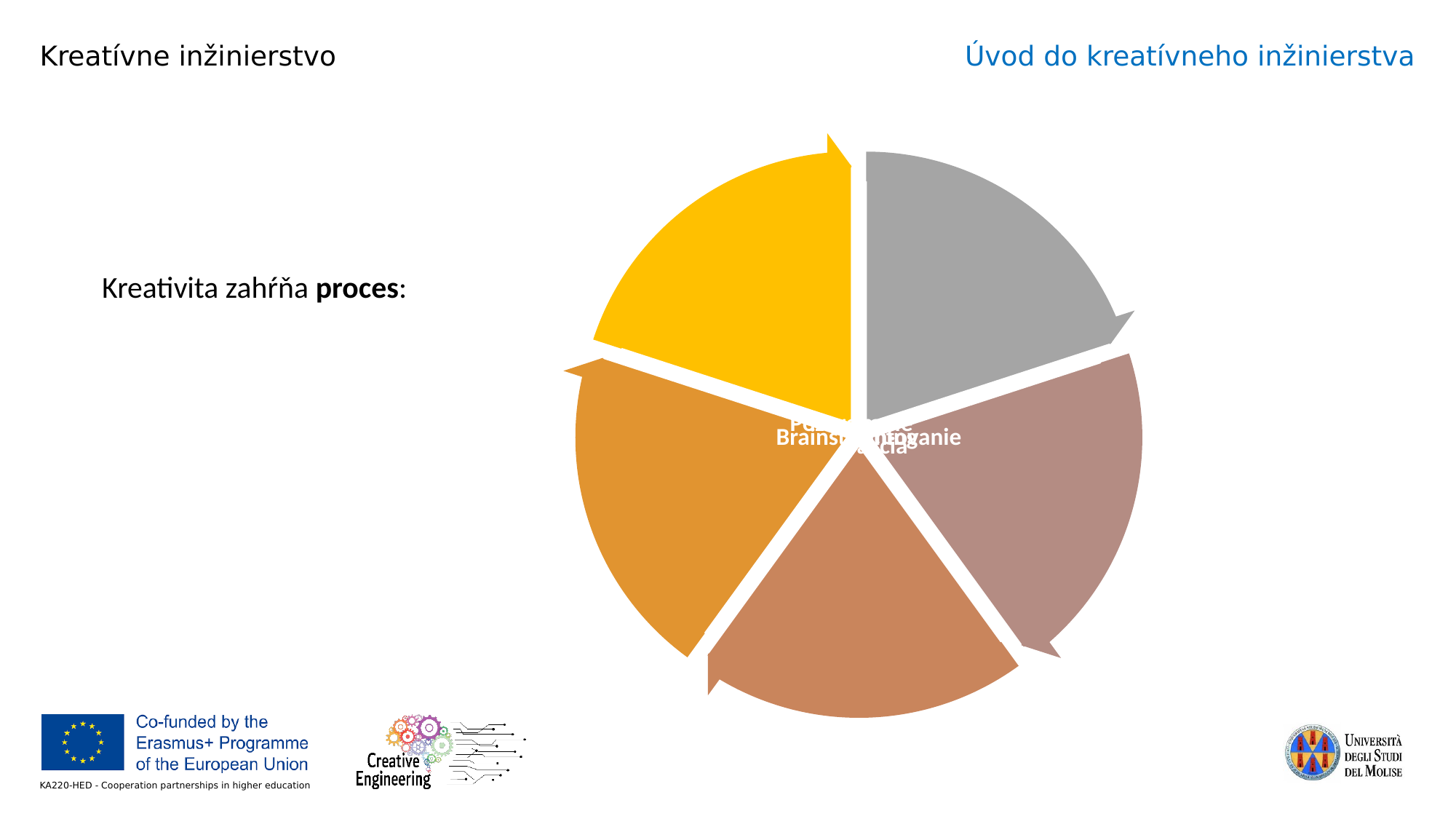

Kladenie otázok
 Experimentovanie
Interakcia
Brainstorming
Pozorovanie

Kreativita zahŕňa proces: